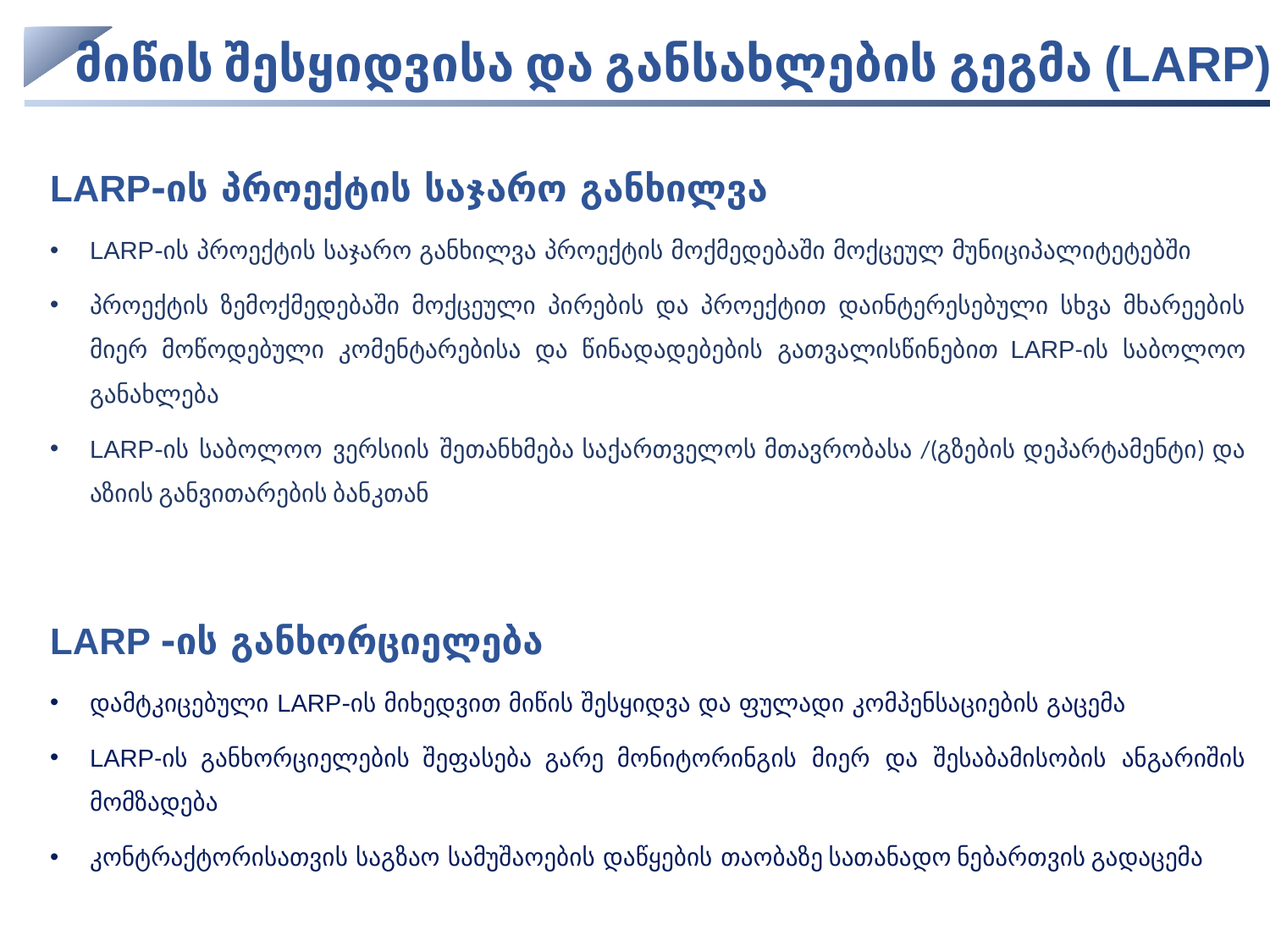

მიწის შესყიდვისა და განსახლების გეგმა (LARP)
LARP-ის პროექტის საჯარო განხილვა
LARP-ის პროექტის საჯარო განხილვა პროექტის მოქმედებაში მოქცეულ მუნიციპალიტეტებში
პროექტის ზემოქმედებაში მოქცეული პირების და პროექტით დაინტერესებული სხვა მხარეების მიერ მოწოდებული კომენტარებისა და წინადადებების გათვალისწინებით LARP-ის საბოლოო განახლება
LARP-ის საბოლოო ვერსიის შეთანხმება საქართველოს მთავრობასა /(გზების დეპარტამენტი) და აზიის განვითარების ბანკთან

LARP -ის განხორციელება
დამტკიცებული LARP-ის მიხედვით მიწის შესყიდვა და ფულადი კომპენსაციების გაცემა
LARP-ის განხორციელების შეფასება გარე მონიტორინგის მიერ და შესაბამისობის ანგარიშის მომზადება
კონტრაქტორისათვის საგზაო სამუშაოების დაწყების თაობაზე სათანადო ნებართვის გადაცემა